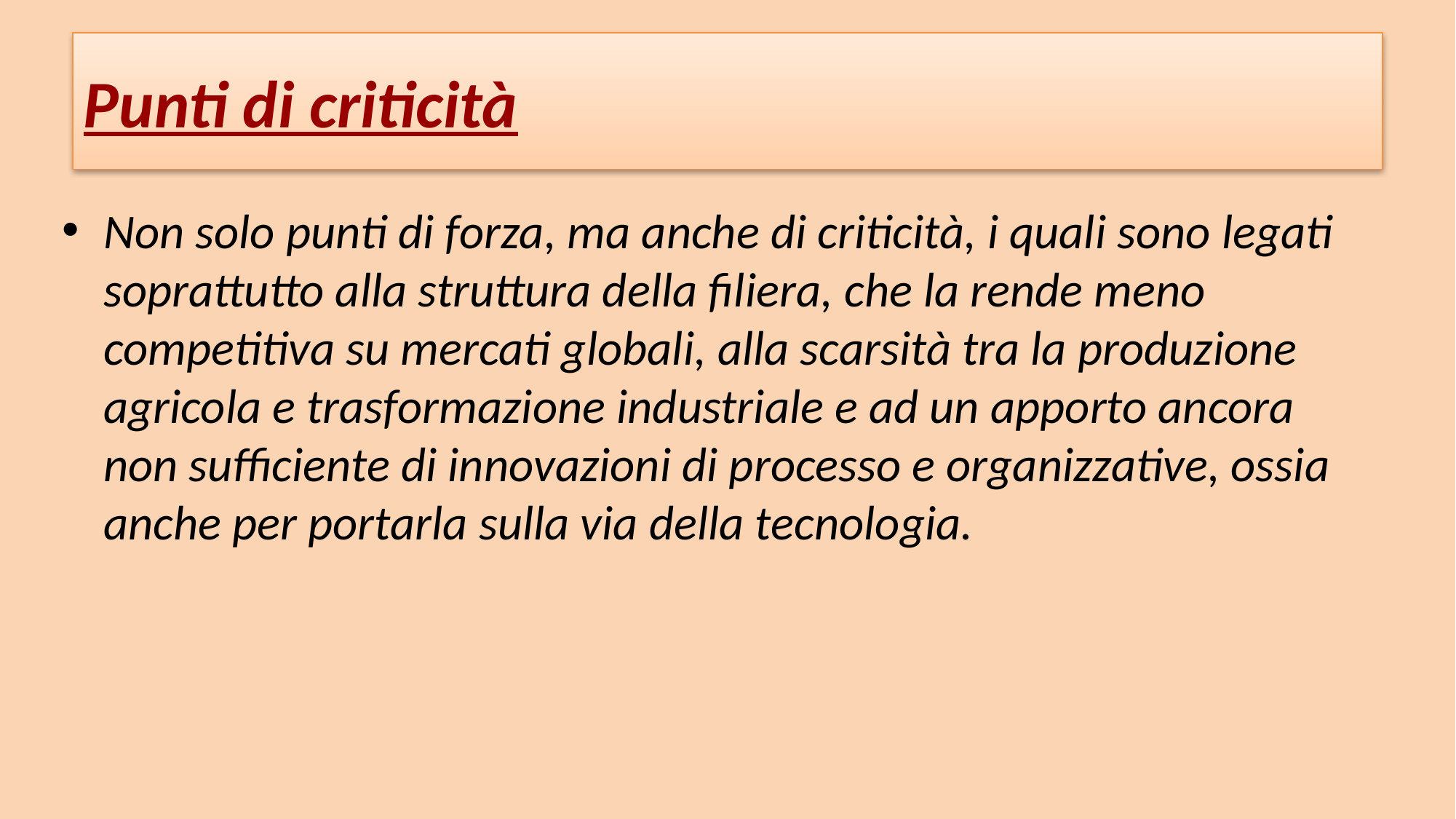

# Punti di criticità
Non solo punti di forza, ma anche di criticità, i quali sono legati soprattutto alla struttura della filiera, che la rende meno competitiva su mercati globali, alla scarsità tra la produzione agricola e trasformazione industriale e ad un apporto ancora non sufficiente di innovazioni di processo e organizzative, ossia anche per portarla sulla via della tecnologia.